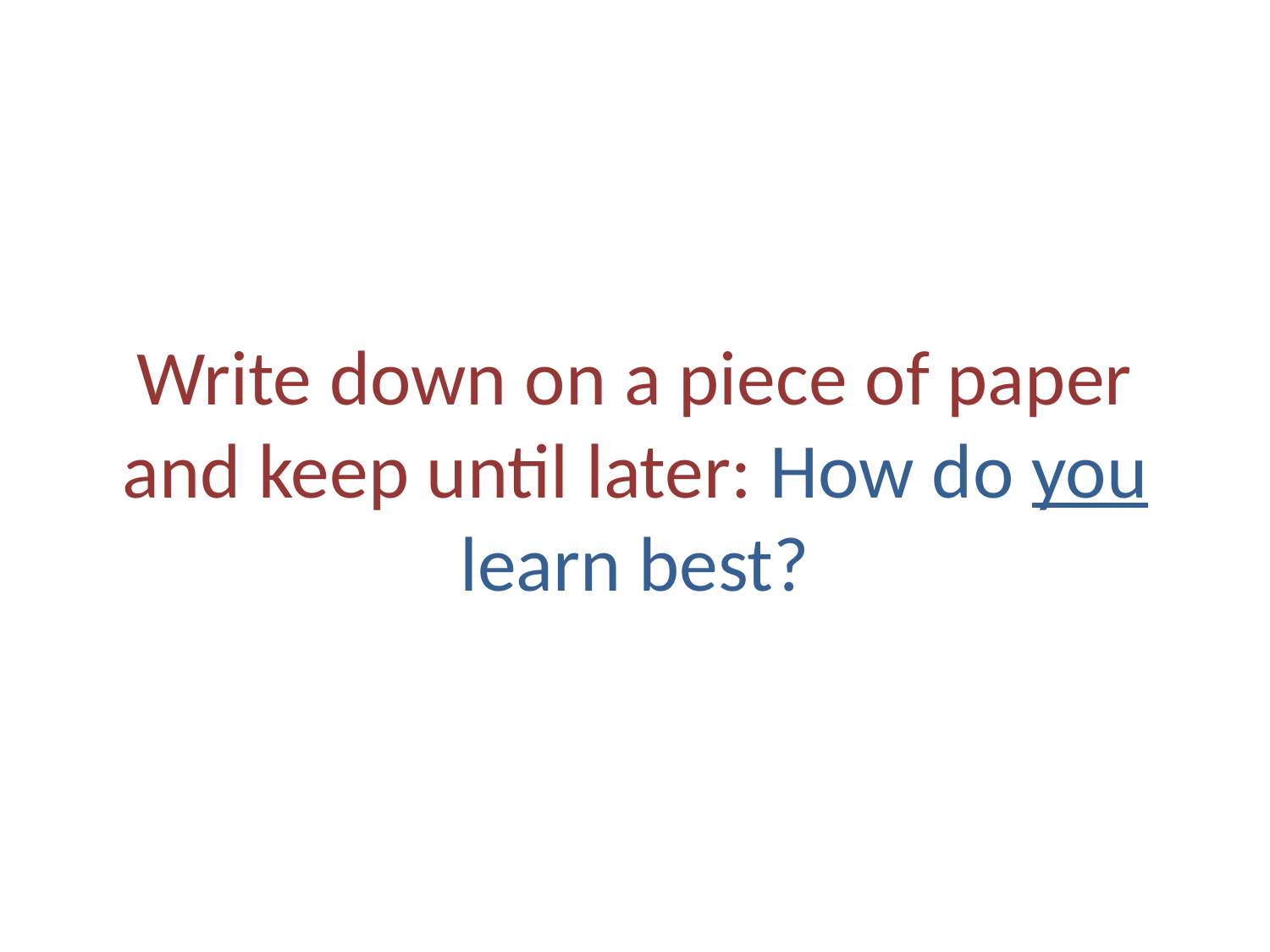

# Write down on a piece of paper and keep until later: How do you learn best?